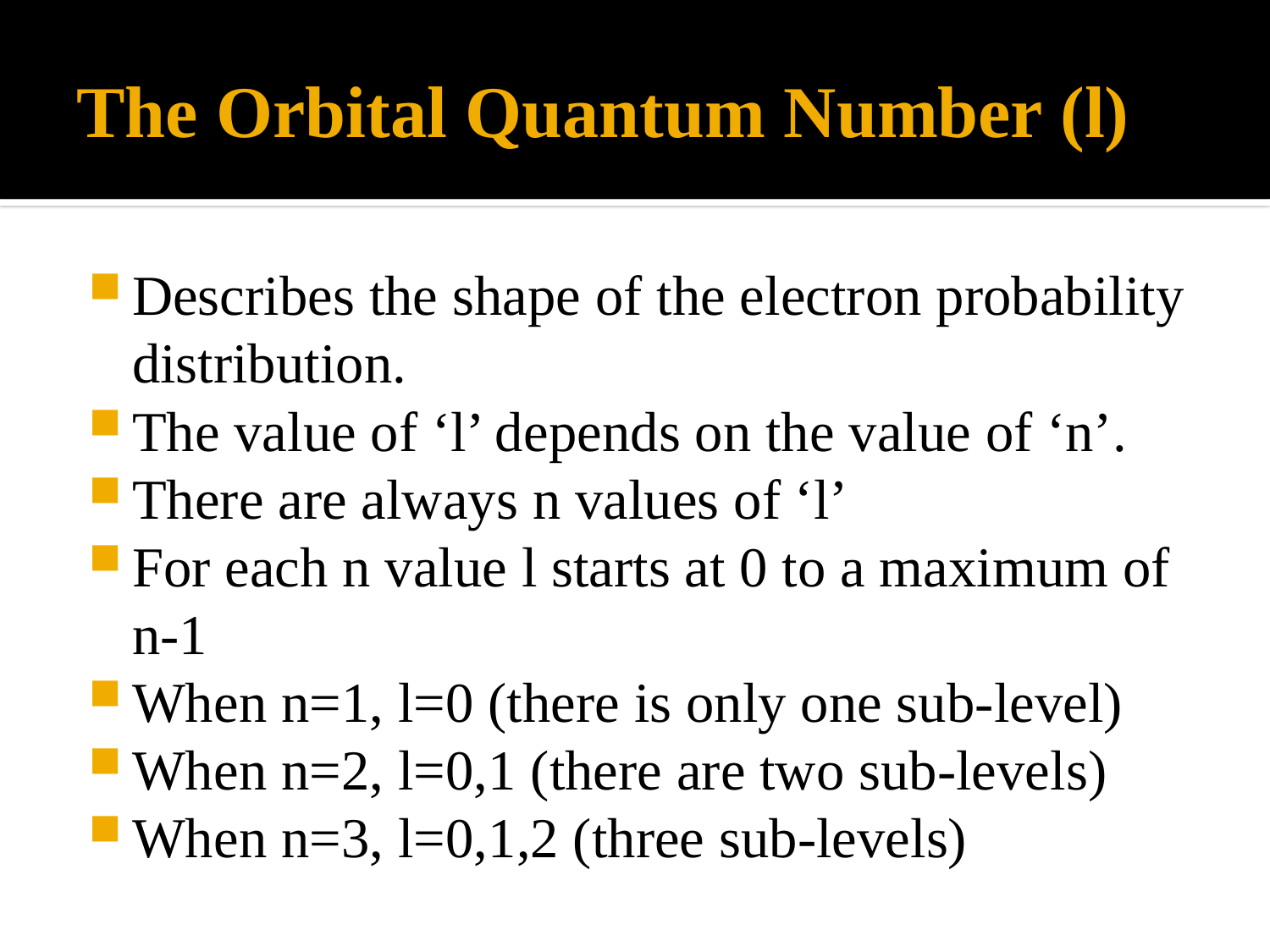

# The Orbital Quantum Number (l)
Describes the shape of the electron probability distribution.
The value of ‘l’ depends on the value of ‘n’.
There are always n values of ‘l’
For each n value l starts at 0 to a maximum of n-1
When n=1, l=0 (there is only one sub-level)
When n=2, l=0,1 (there are two sub-levels)
When n=3, l=0,1,2 (three sub-levels)